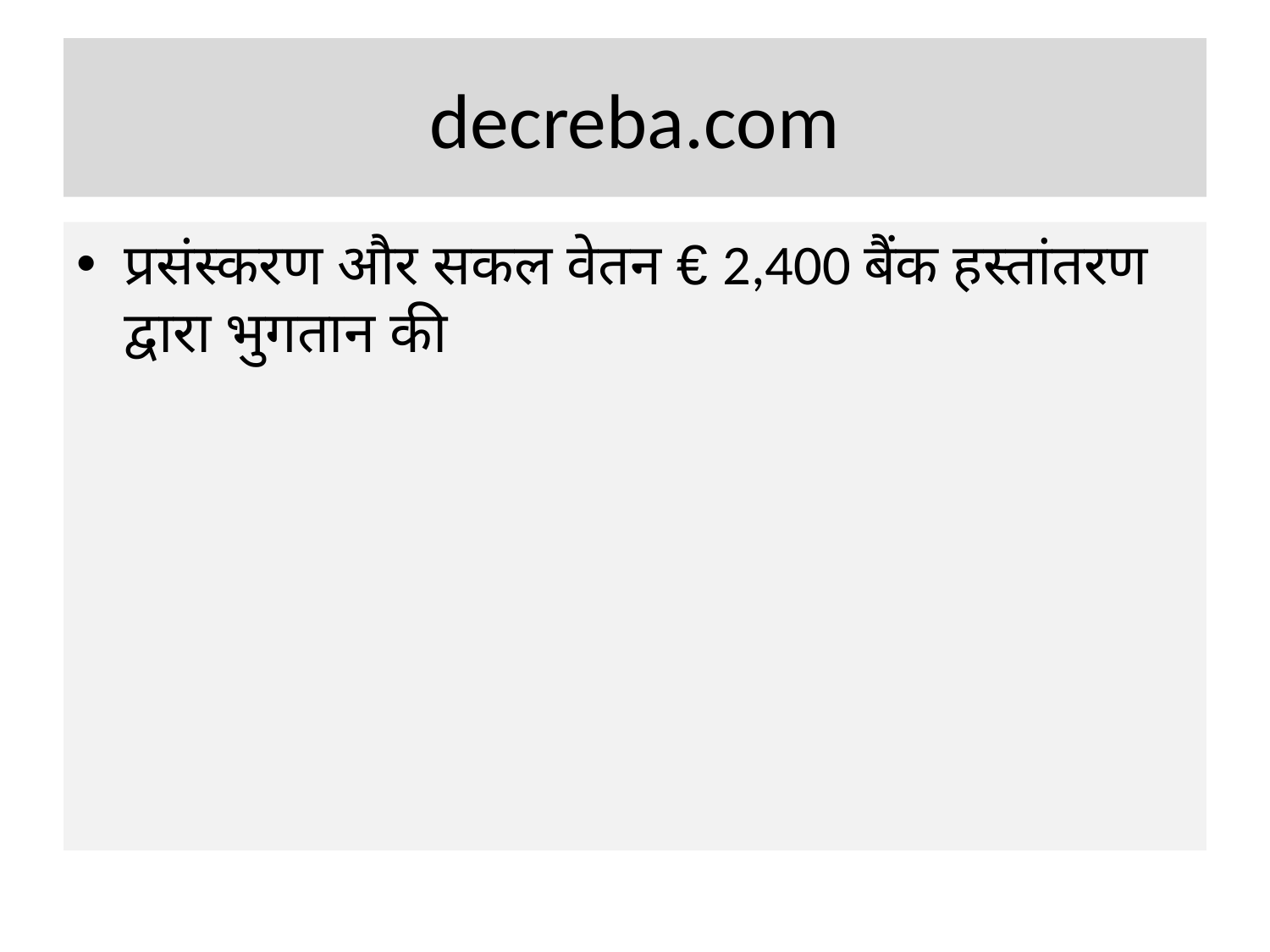

# decreba.com
प्रसंस्करण और सकल वेतन € 2,400 बैंक हस्तांतरण द्वारा भुगतान की